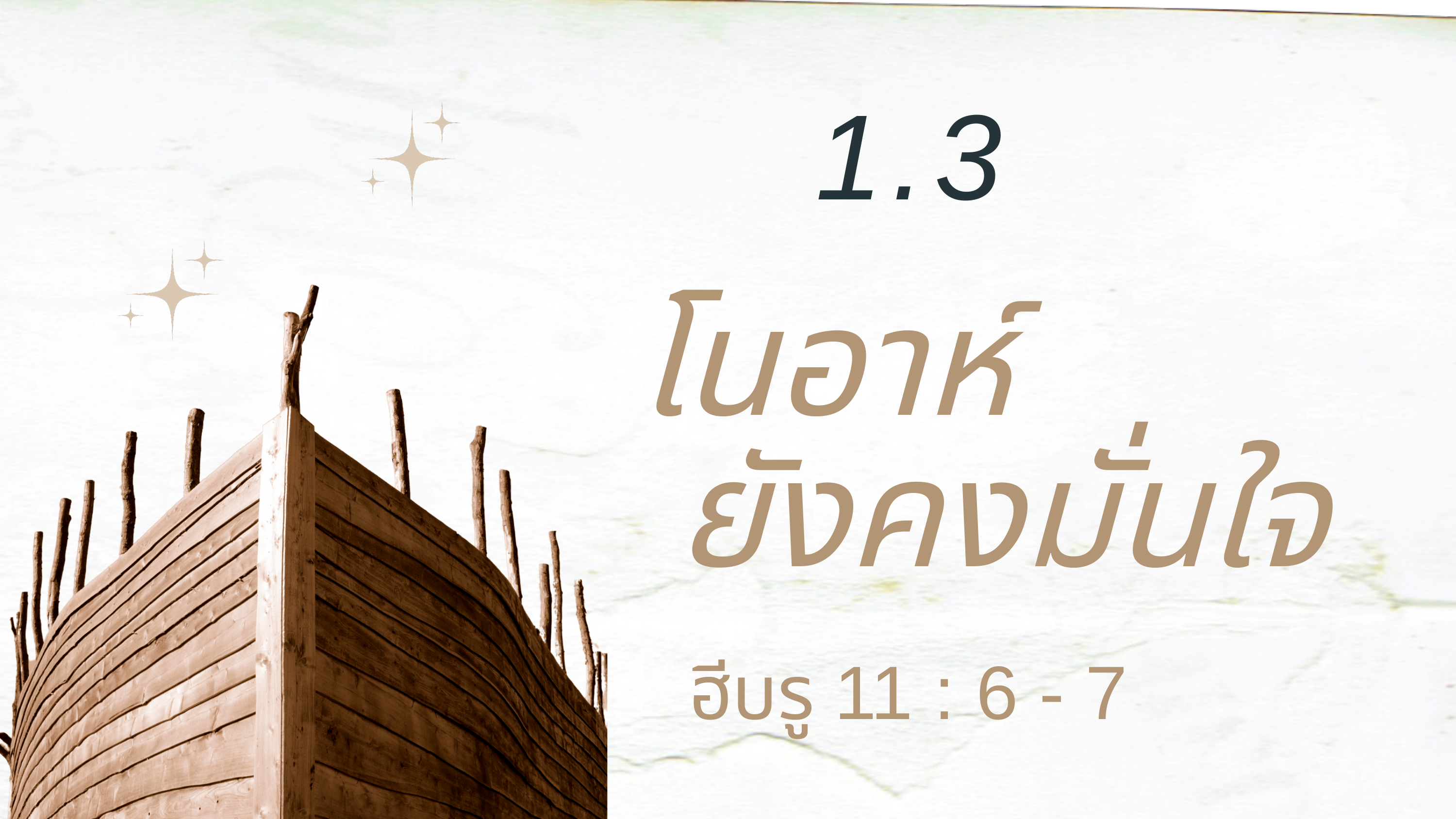

1.3

โนอาห์
         ยังคงมั่นใจ
ฮีบรู 11 : 6 - 7